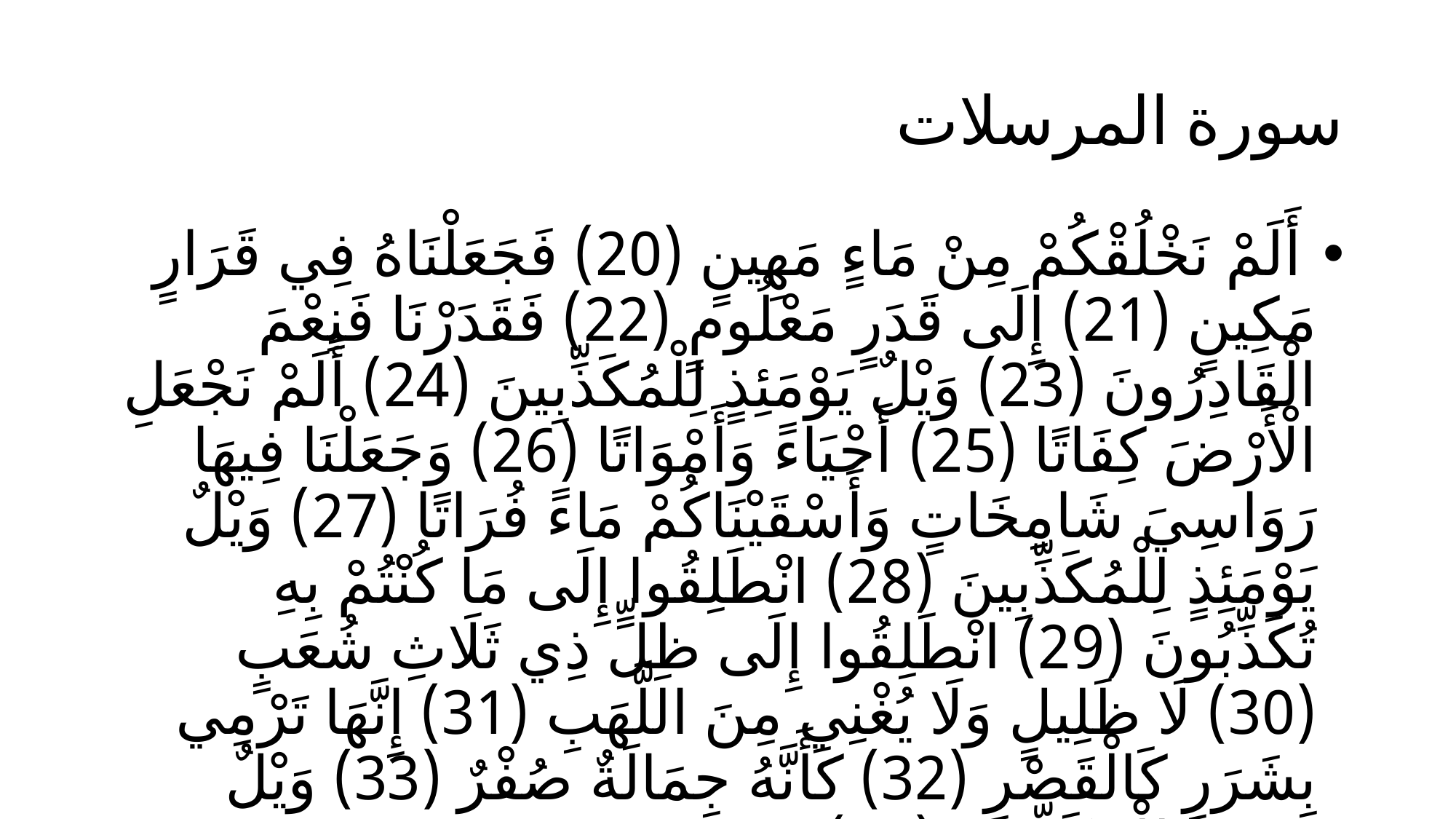

# سورة المرسلات
 أَلَمْ نَخْلُقْكُمْ مِنْ مَاءٍ مَهِينٍ (20) فَجَعَلْنَاهُ فِي قَرَارٍ مَكِينٍ (21) إِلَى قَدَرٍ مَعْلُومٍ (22) فَقَدَرْنَا فَنِعْمَ الْقَادِرُونَ (23) وَيْلٌ يَوْمَئِذٍ لِلْمُكَذِّبِينَ (24) أَلَمْ نَجْعَلِ الْأَرْضَ كِفَاتًا (25) أَحْيَاءً ‎وَأَمْوَاتًا (26) وَجَعَلْنَا فِيهَا رَوَاسِيَ شَامِخَاتٍ وَأَسْقَيْنَاكُمْ مَاءً فُرَاتًا (27) وَيْلٌ يَوْمَئِذٍ لِلْمُكَذِّبِينَ (28) انْطَلِقُوا إِلَى مَا كُنْتُمْ بِهِ تُكَذِّبُونَ (29) انْطَلِقُوا إِلَى ظِلٍّ ذِي ثَلَاثِ شُعَبٍ (30) لَا ظَلِيلٍ وَلَا يُغْنِي مِنَ اللَّهَبِ (31) إِنَّهَا تَرْمِي بِشَرَرٍ كَالْقَصْرِ (32) كَأَنَّهُ جِمَالَةٌ صُفْرٌ (33) وَيْلٌ يَوْمَئِذٍ لِلْمُكَذِّبِينَ (34)